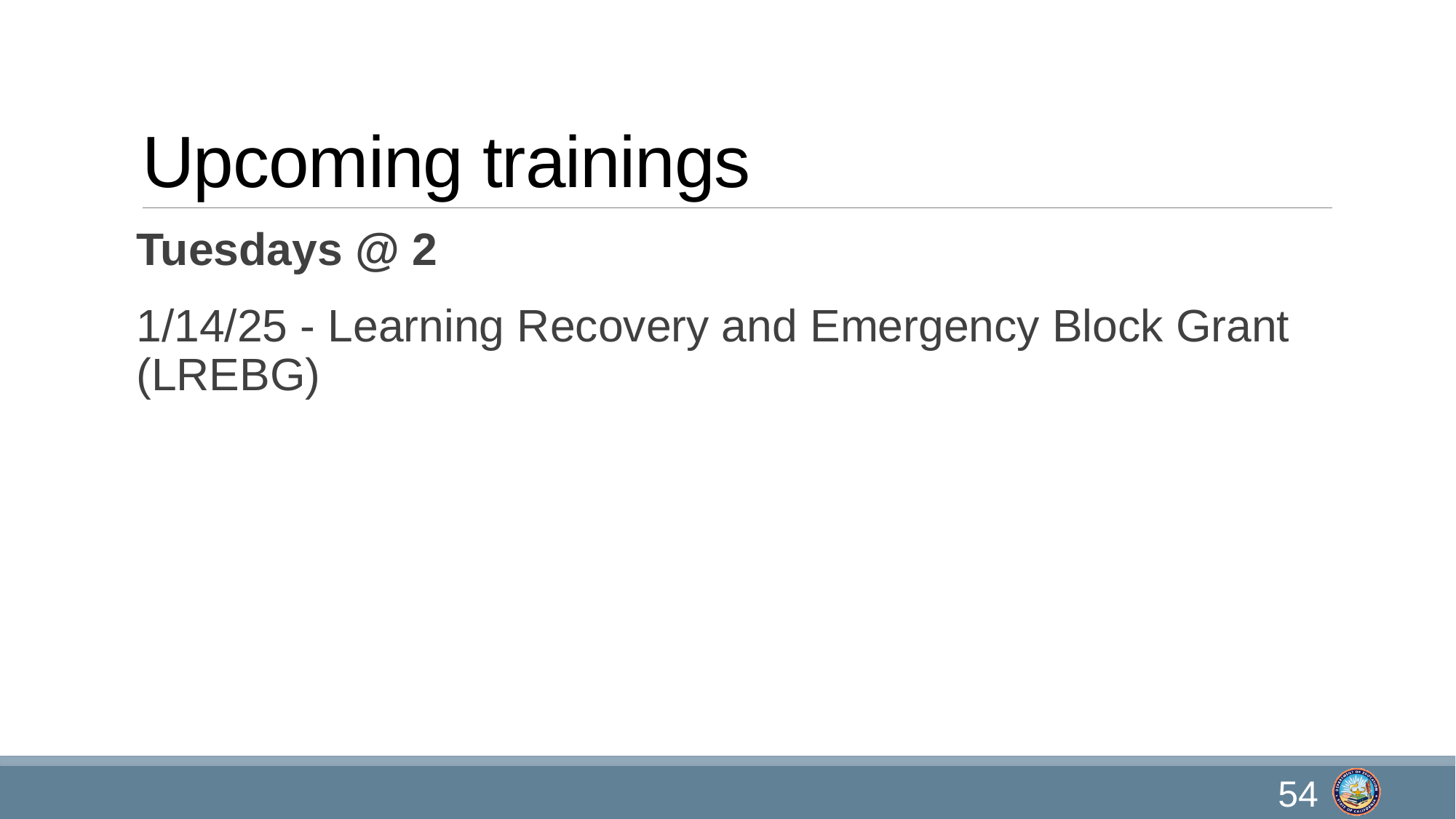

# Upcoming trainings
Tuesdays @ 2
1/14/25 - Learning Recovery and Emergency Block Grant (LREBG)
54